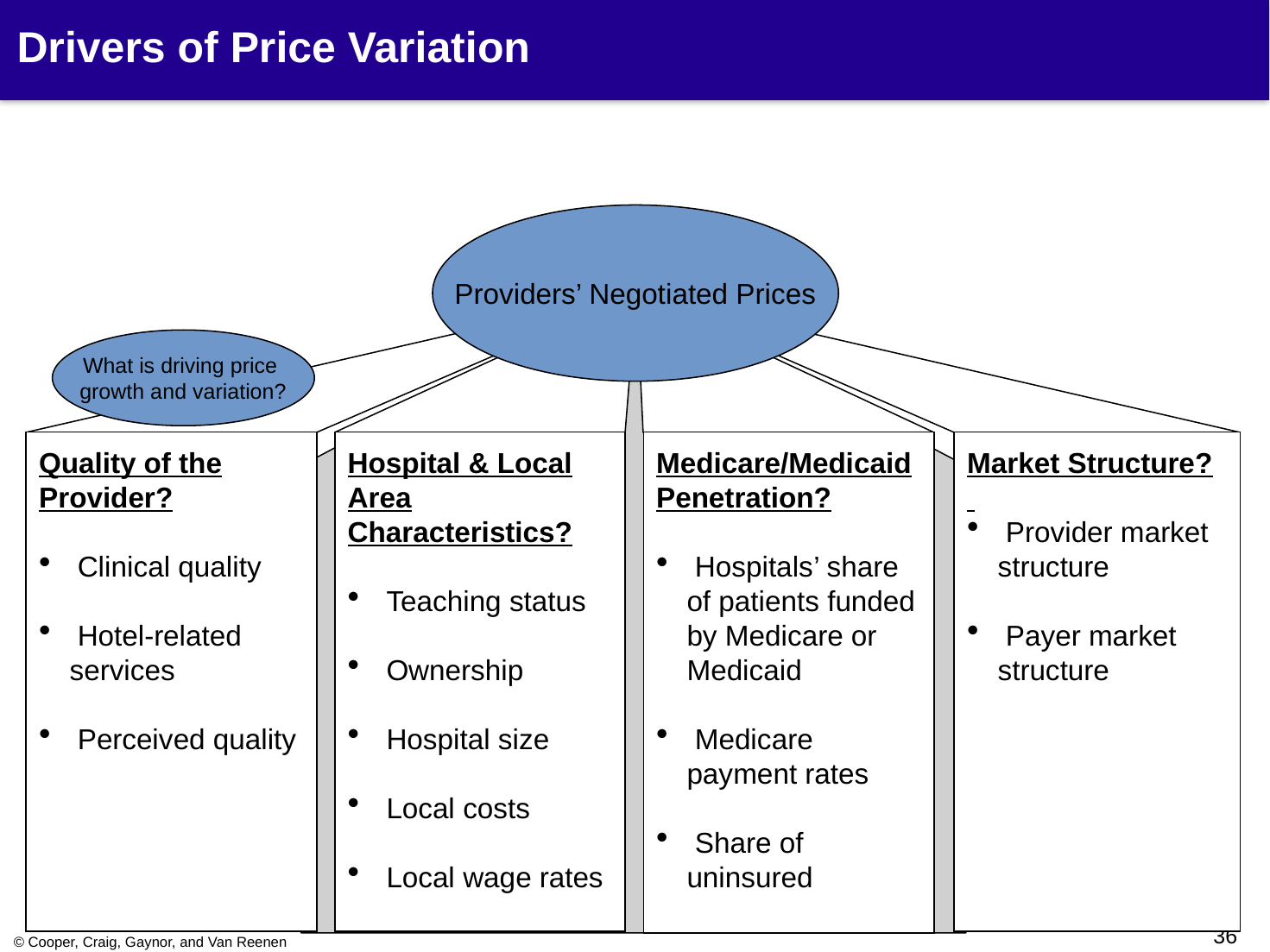

# Drivers of Price Variation
Providers’ Negotiated Prices

What is driving price
growth and variation?
Quality of the Provider?

 Clinical quality

 Hotel-related services

 Perceived quality
Hospital & Local Area Characteristics?

 Teaching status

 Ownership

 Hospital size

 Local costs

 Local wage rates

Medicare/Medicaid Penetration?

 Hospitals’ share of patients funded by Medicare or Medicaid

 Medicare payment rates

 Share of uninsured
Market Structure?

 Provider market structure

 Payer market structure

36
© Cooper, Craig, Gaynor, and Van Reenen
36